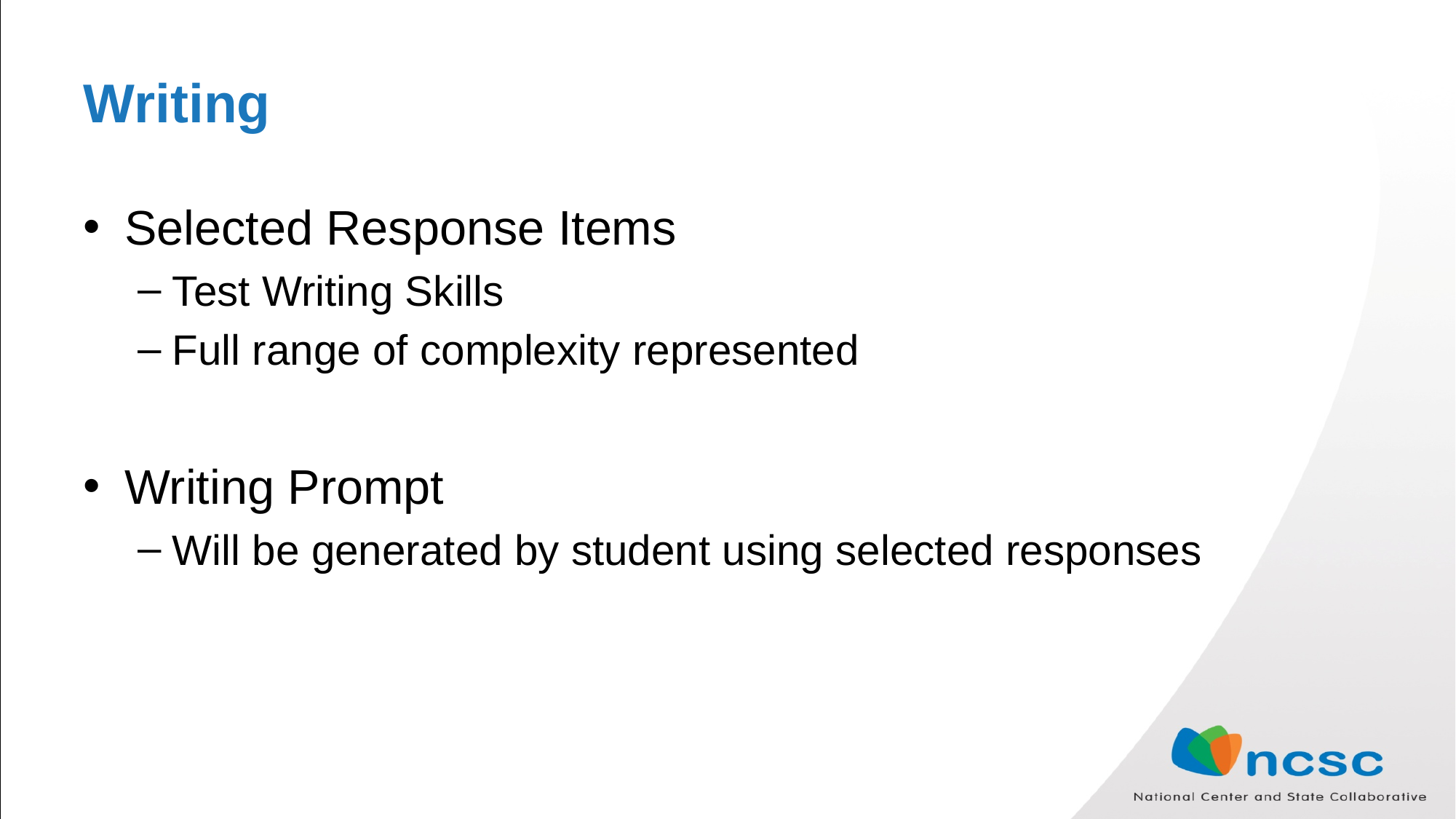

# Writing
Selected Response Items
Test Writing Skills
Full range of complexity represented

Writing Prompt
Will be generated by student using selected responses